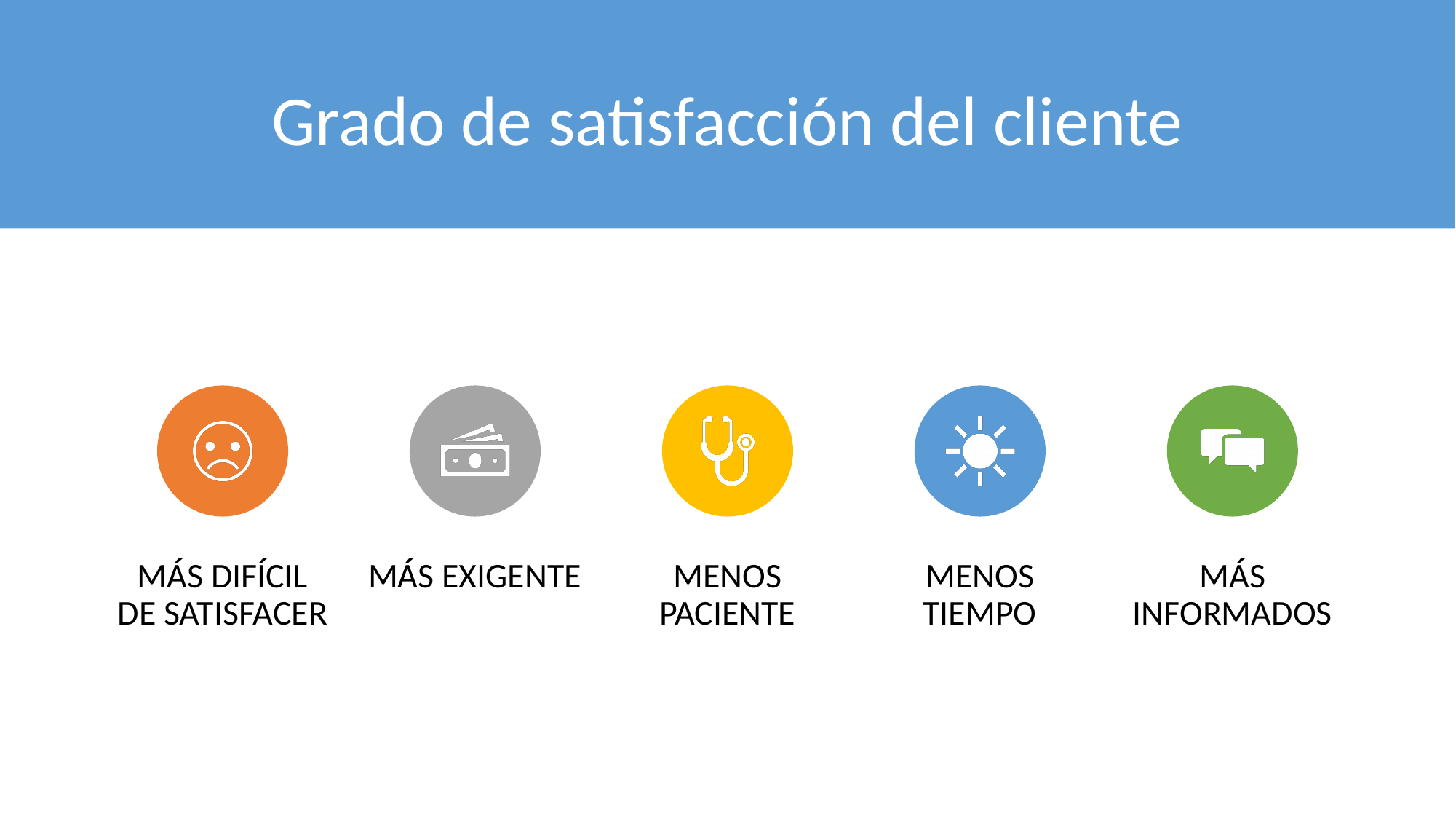

# Grado de satisfacción del cliente
Más difícil de satisfacer
Más exigente
Menos paciente
Menos tiempo
Más informados